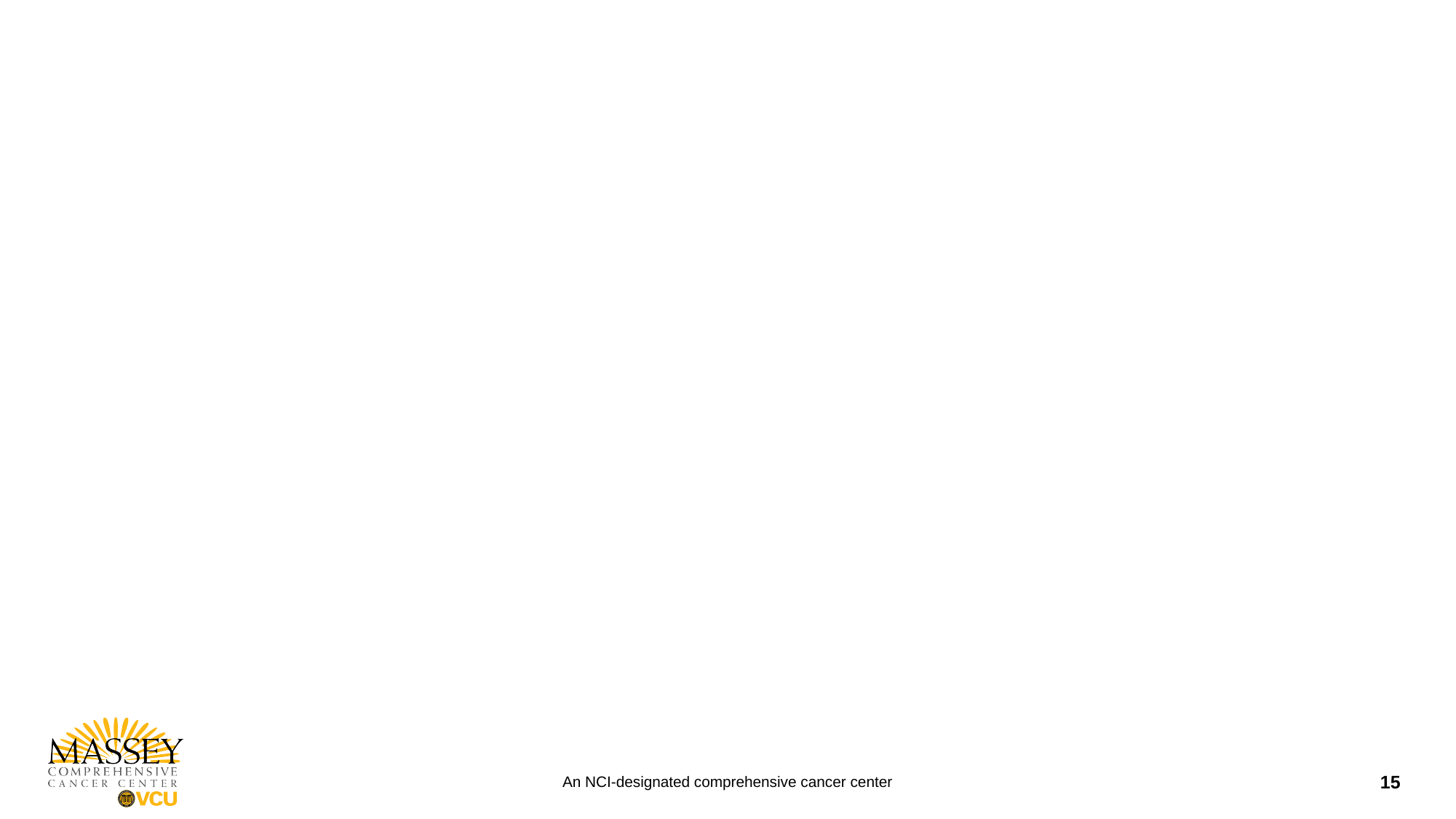

#
15
An NCI-designated comprehensive cancer center